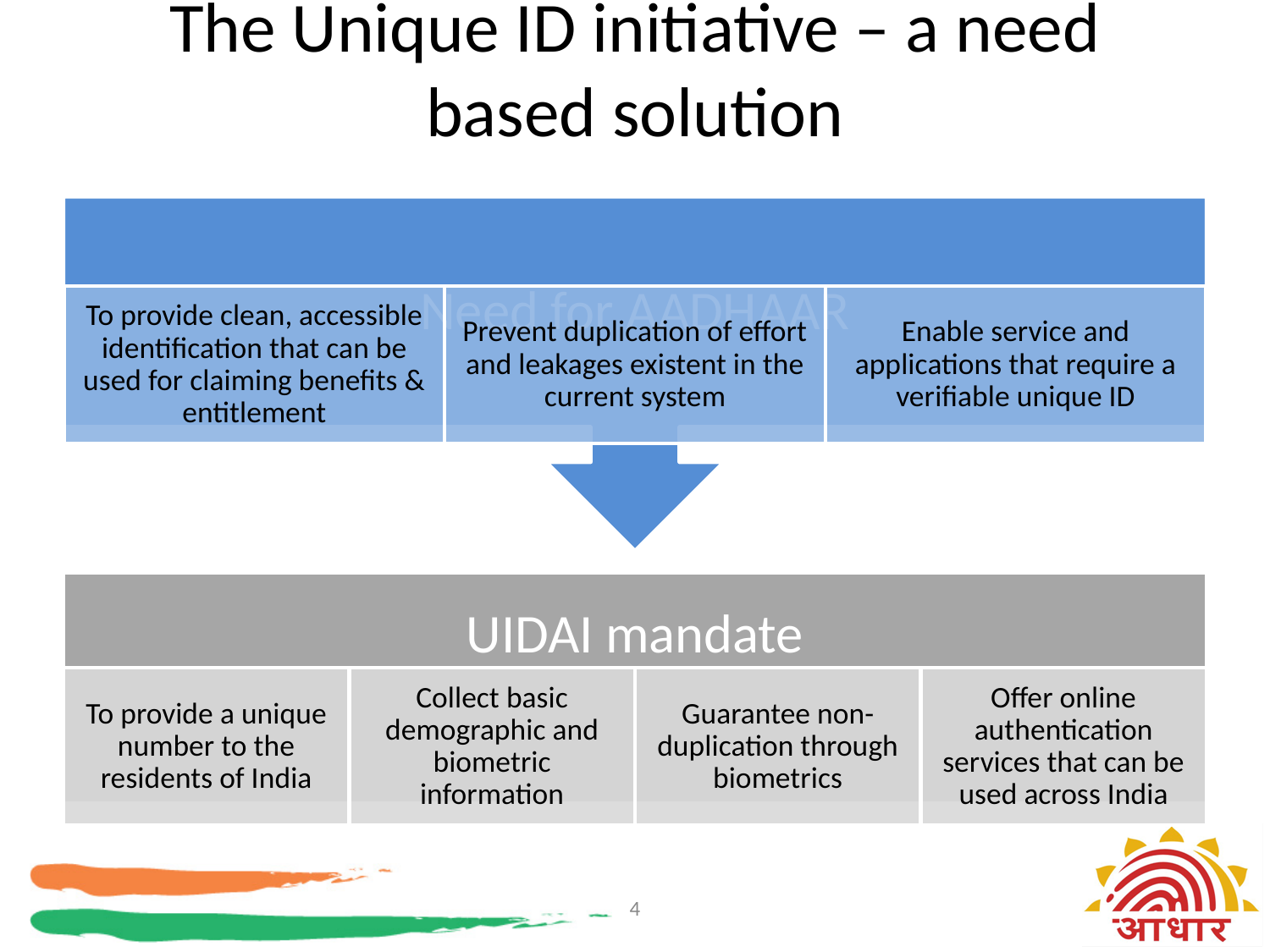

# The Unique ID initiative – a need based solution
UIDAI mandate
To provide a unique number to the residents of India
Collect basic demographic and biometric information
Guarantee non-duplication through biometrics
Offer online authentication services that can be used across India
Need for AADHAAR
To provide clean, accessible identification that can be used for claiming benefits & entitlement
Prevent duplication of effort and leakages existent in the current system
Enable service and applications that require a verifiable unique ID
4